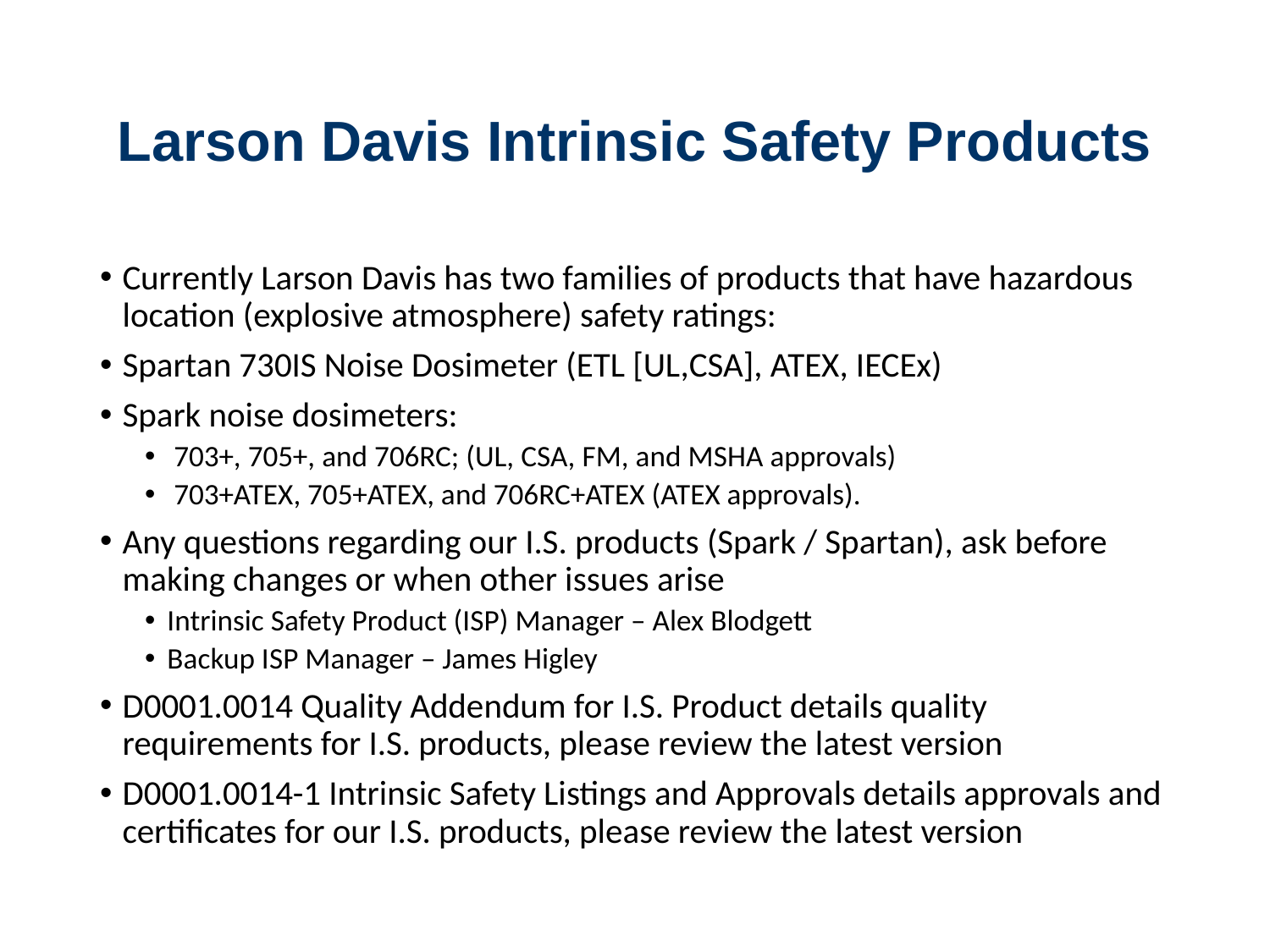

# Larson Davis Intrinsic Safety Products
Currently Larson Davis has two families of products that have hazardous location (explosive atmosphere) safety ratings:
Spartan 730IS Noise Dosimeter (ETL [UL,CSA], ATEX, IECEx)
Spark noise dosimeters:
 703+, 705+, and 706RC; (UL, CSA, FM, and MSHA approvals)
 703+ATEX, 705+ATEX, and 706RC+ATEX (ATEX approvals).
Any questions regarding our I.S. products (Spark / Spartan), ask before making changes or when other issues arise
Intrinsic Safety Product (ISP) Manager – Alex Blodgett
Backup ISP Manager – James Higley
D0001.0014 Quality Addendum for I.S. Product details quality requirements for I.S. products, please review the latest version
D0001.0014-1 Intrinsic Safety Listings and Approvals details approvals and certificates for our I.S. products, please review the latest version